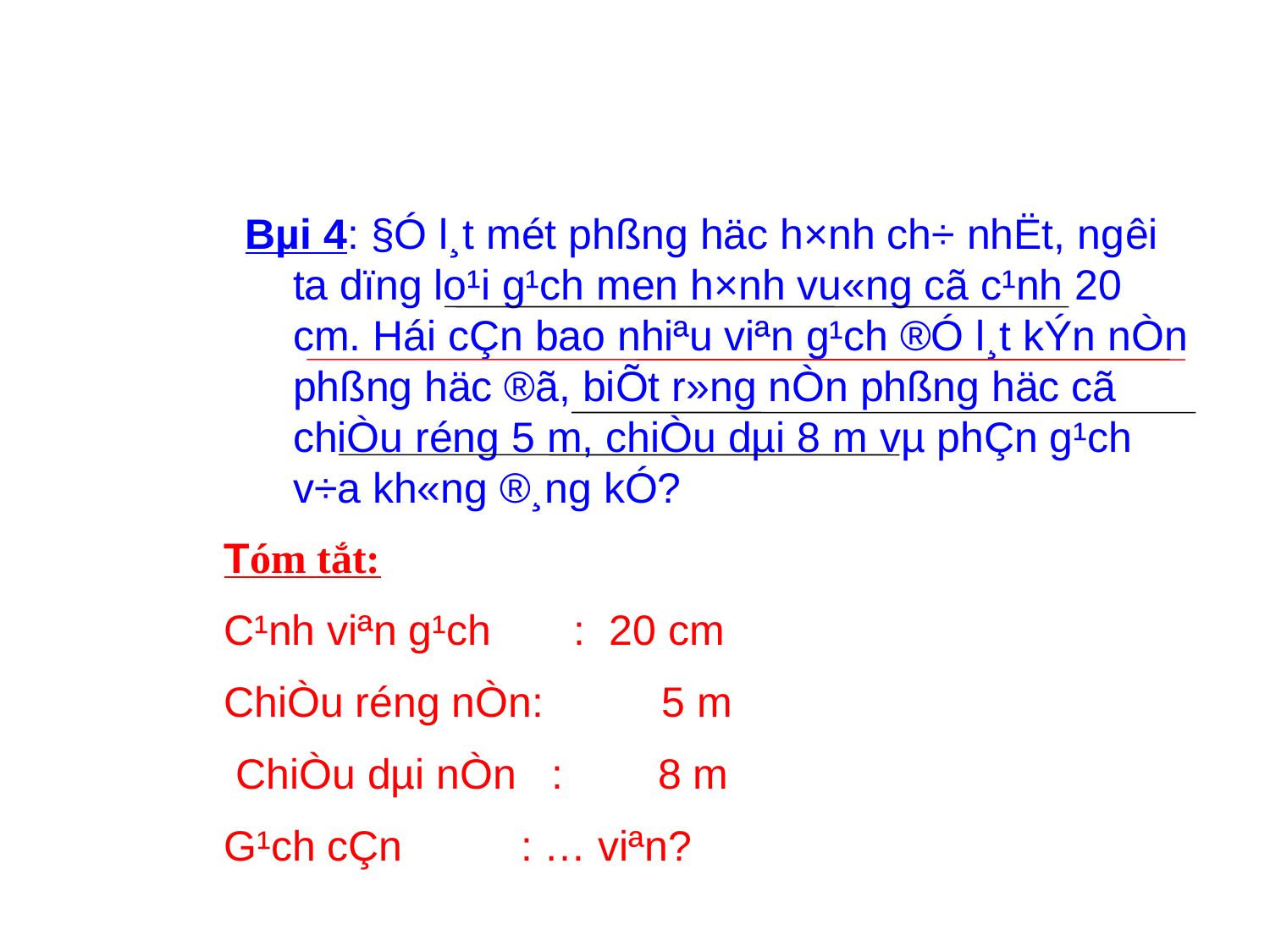

Bµi 4: §Ó l¸t mét phßng häc h×nh ch÷ nhËt, ng­êi ta dïng lo¹i g¹ch men h×nh vu«ng cã c¹nh 20 cm. Hái cÇn bao nhiªu viªn g¹ch ®Ó l¸t kÝn nÒn phßng häc ®ã, biÕt r»ng nÒn phßng häc cã chiÒu réng 5 m, chiÒu dµi 8 m vµ phÇn g¹ch v÷a kh«ng ®¸ng kÓ?

Tóm tắt:
C¹nh viªn g¹ch       :  20 cm
ChiÒu réng nÒn:          5 m
 ChiÒu dµi nÒn   :        8 m
G¹ch cÇn          : … viªn?